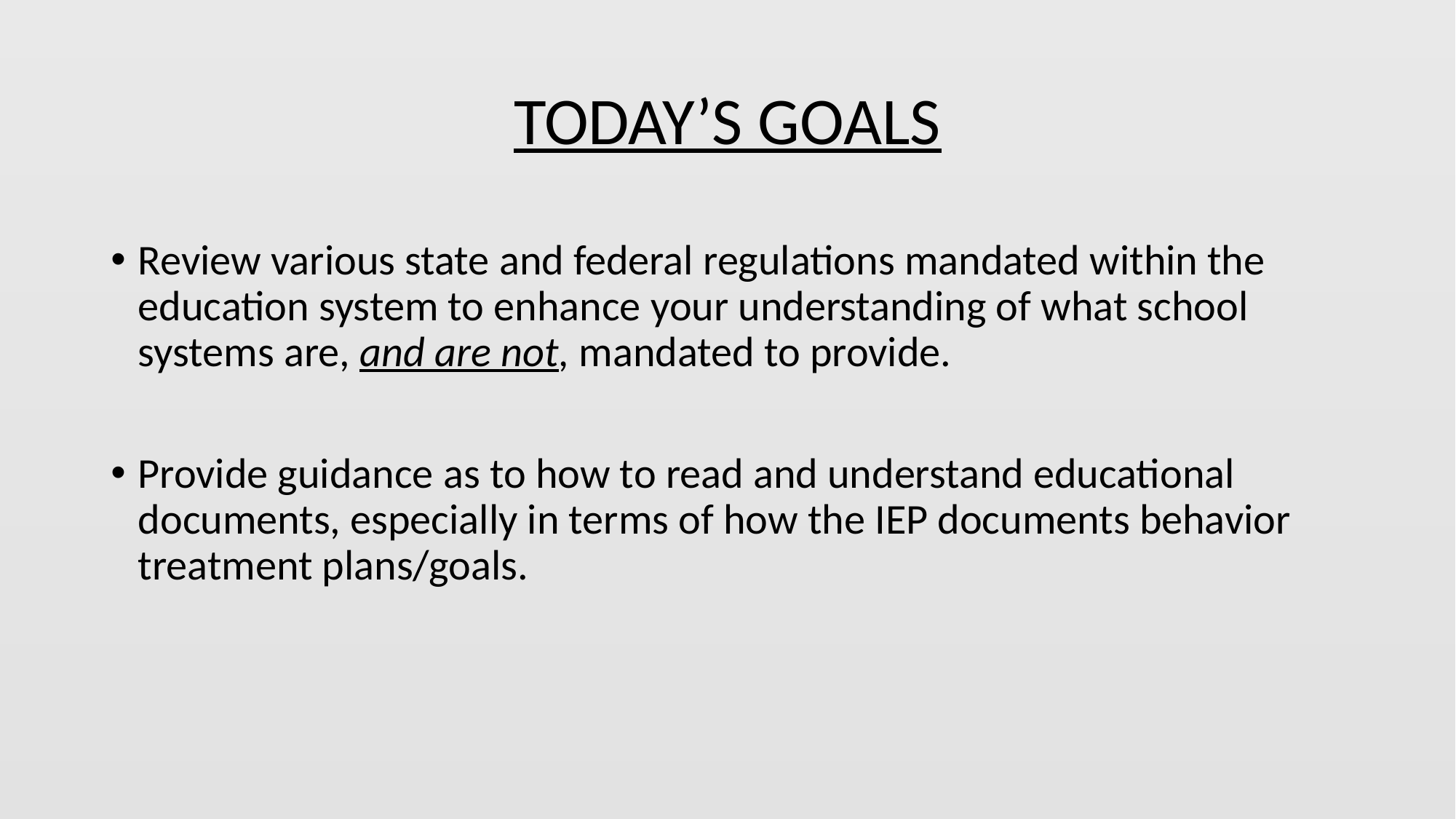

# TODAY’S GOALS
Review various state and federal regulations mandated within the education system to enhance your understanding of what school systems are, and are not, mandated to provide.

Provide guidance as to how to read and understand educational documents, especially in terms of how the IEP documents behavior treatment plans/goals.